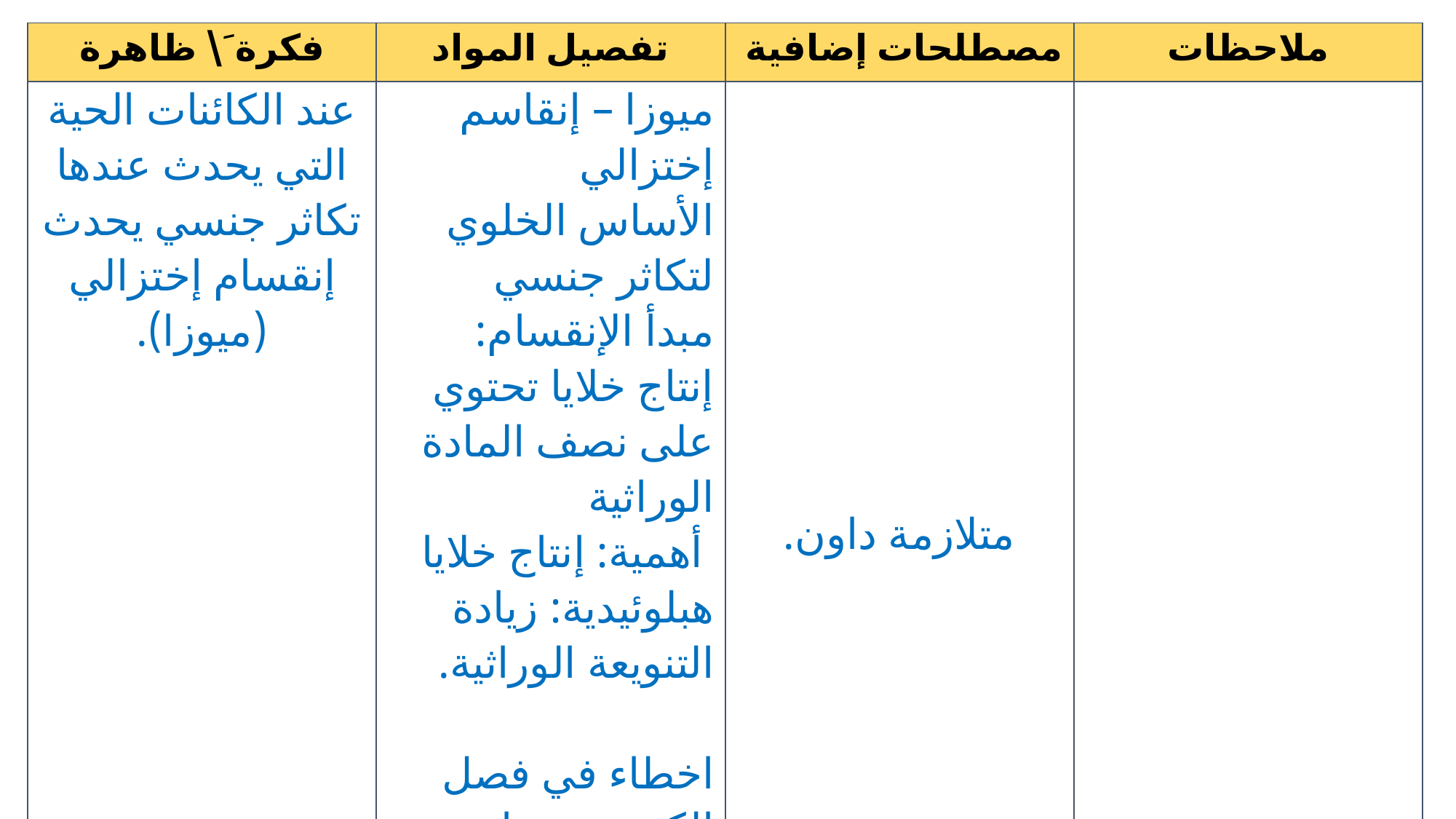

| فكرة َ\ ظاهرة | تفصيل المواد | مصطلحات إضافية | ملاحظات |
| --- | --- | --- | --- |
| عند الكائنات الحية التي يحدث عندها تكاثر جنسي يحدث إنقسام إختزالي (ميوزا). | ميوزا – إنقاسم إختزالي الأساس الخلوي لتكاثر جنسي مبدأ الإنقسام: إنتاج خلايا تحتوي على نصف المادة الوراثية أهمية: إنتاج خلايا هبلوئيدية: زيادة التنويعة الوراثية.   اخطاء في فصل الكروموزومات. | متلازمة داون. |  |